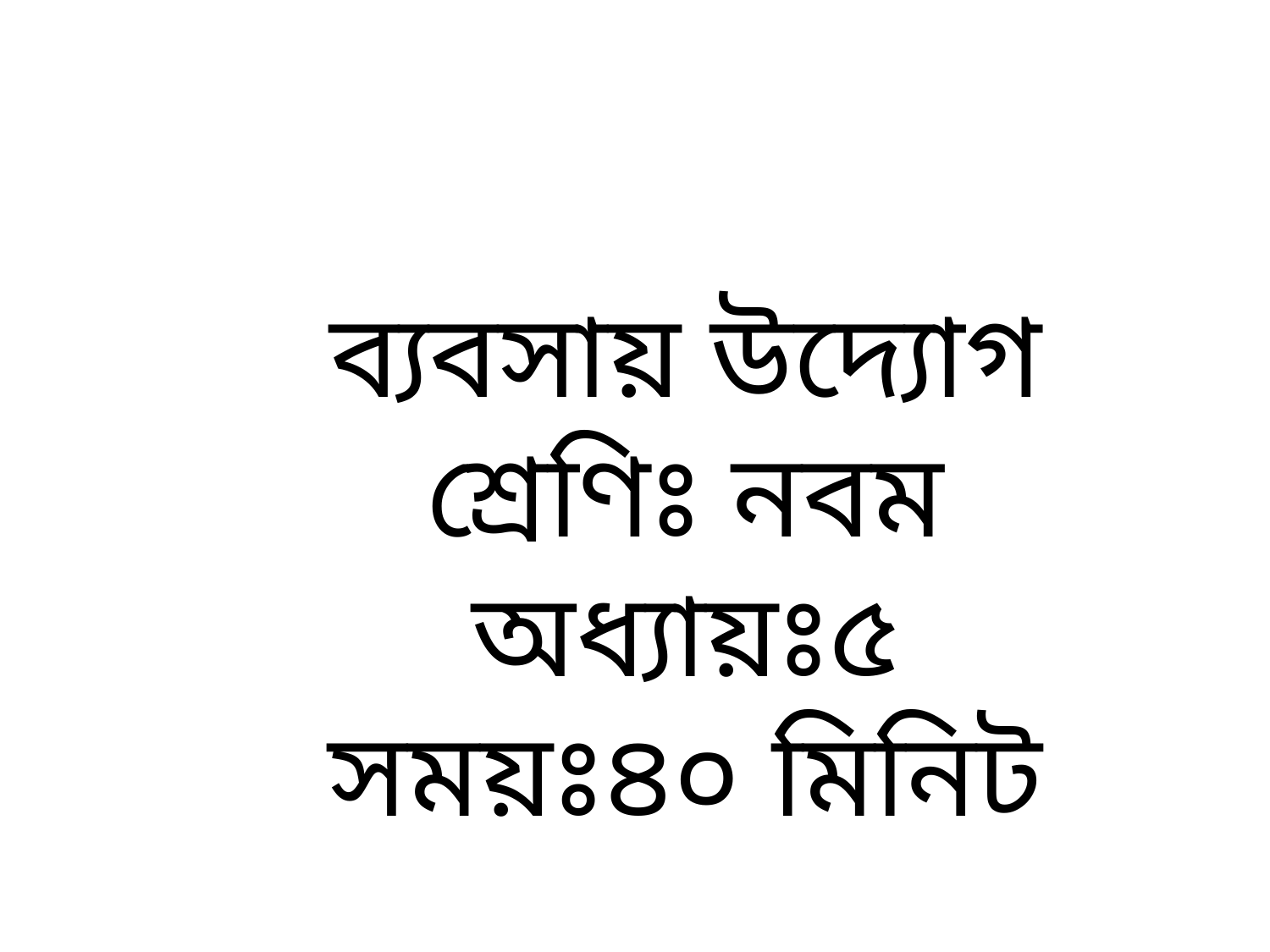

ব্যবসায় উদ্যোগ
শ্রেণিঃ নবম
অধ্যায়ঃ৫
সময়ঃ৪০ মিনিট